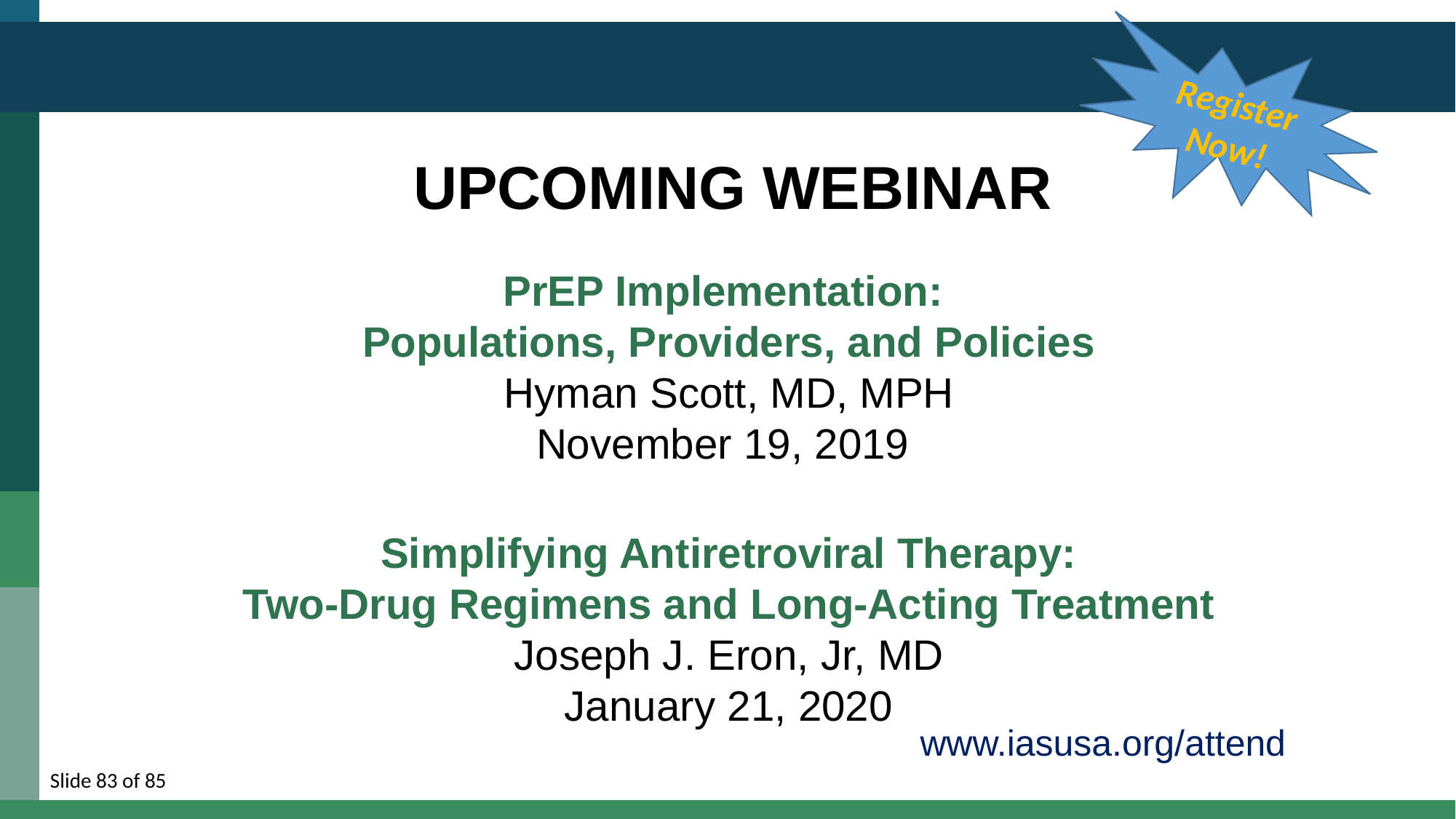

Register Now!
UPCOMING WEBINAR
PrEP Implementation:
Populations, Providers, and Policies
Hyman Scott, MD, MPH
November 19, 2019

Simplifying Antiretroviral Therapy:
Two-Drug Regimens and Long-Acting Treatment
Joseph J. Eron, Jr, MD
January 21, 2020
www.iasusa.org/attend